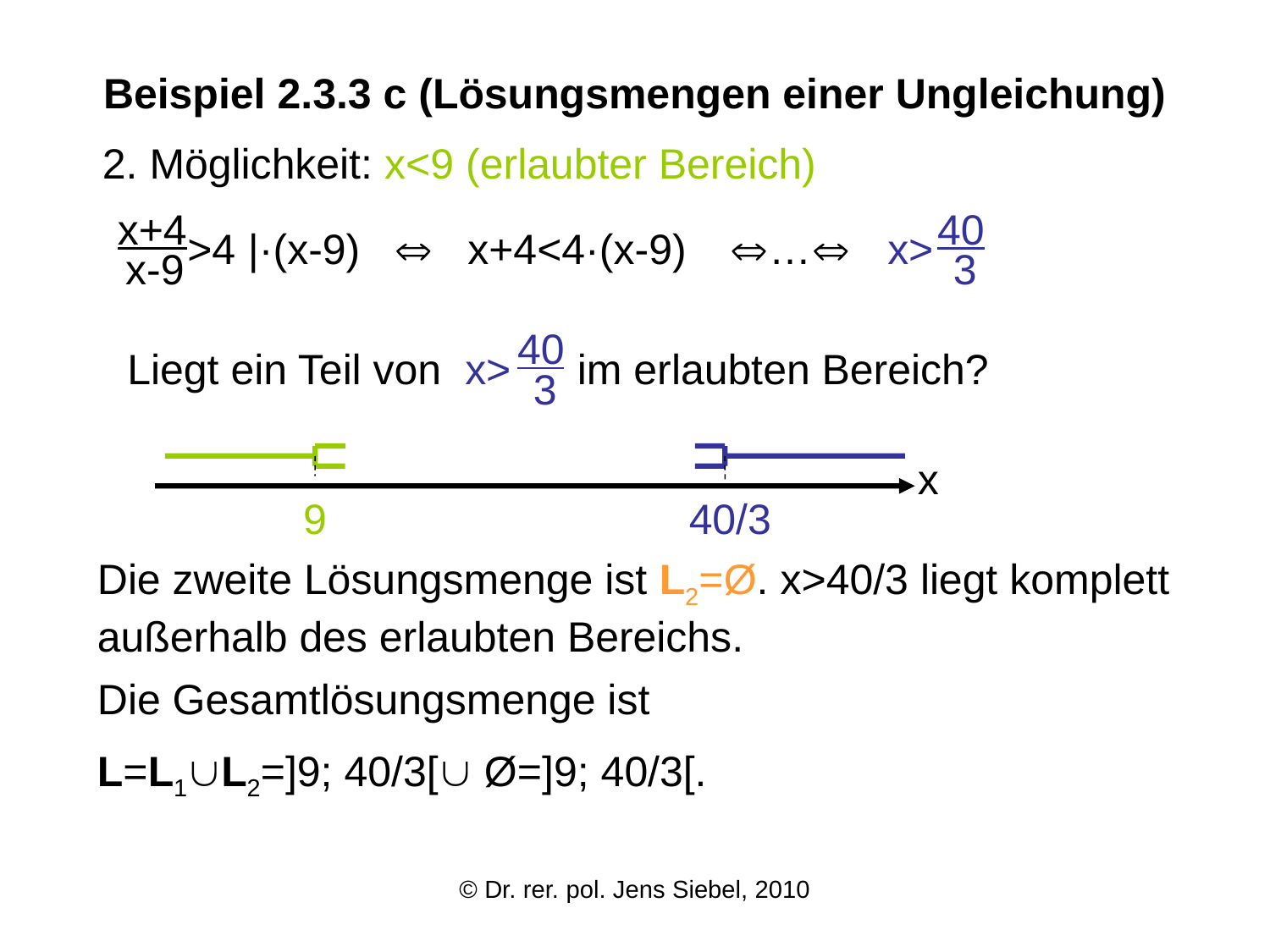

# Beispiel 2.3.3 c (Lösungsmengen einer Ungleichung)
2. Möglichkeit: x<9 (erlaubter Bereich)
x+4
40
>4
|·(x-9)
⇔
x+4<4·(x-9)
⇔…⇔
x>
x-9
3
40
Liegt ein Teil von  x>

im erlaubten Bereich?
3

x

9
40/3
Die zweite Lösungsmenge ist L2=Ø. x>40/3 liegt komplett außerhalb des erlaubten Bereichs.
Die Gesamtlösungsmenge ist
L=L1∪L2=]9; 40/3[∪ Ø=]9; 40/3[.

© Dr. rer. pol. Jens Siebel, 2010